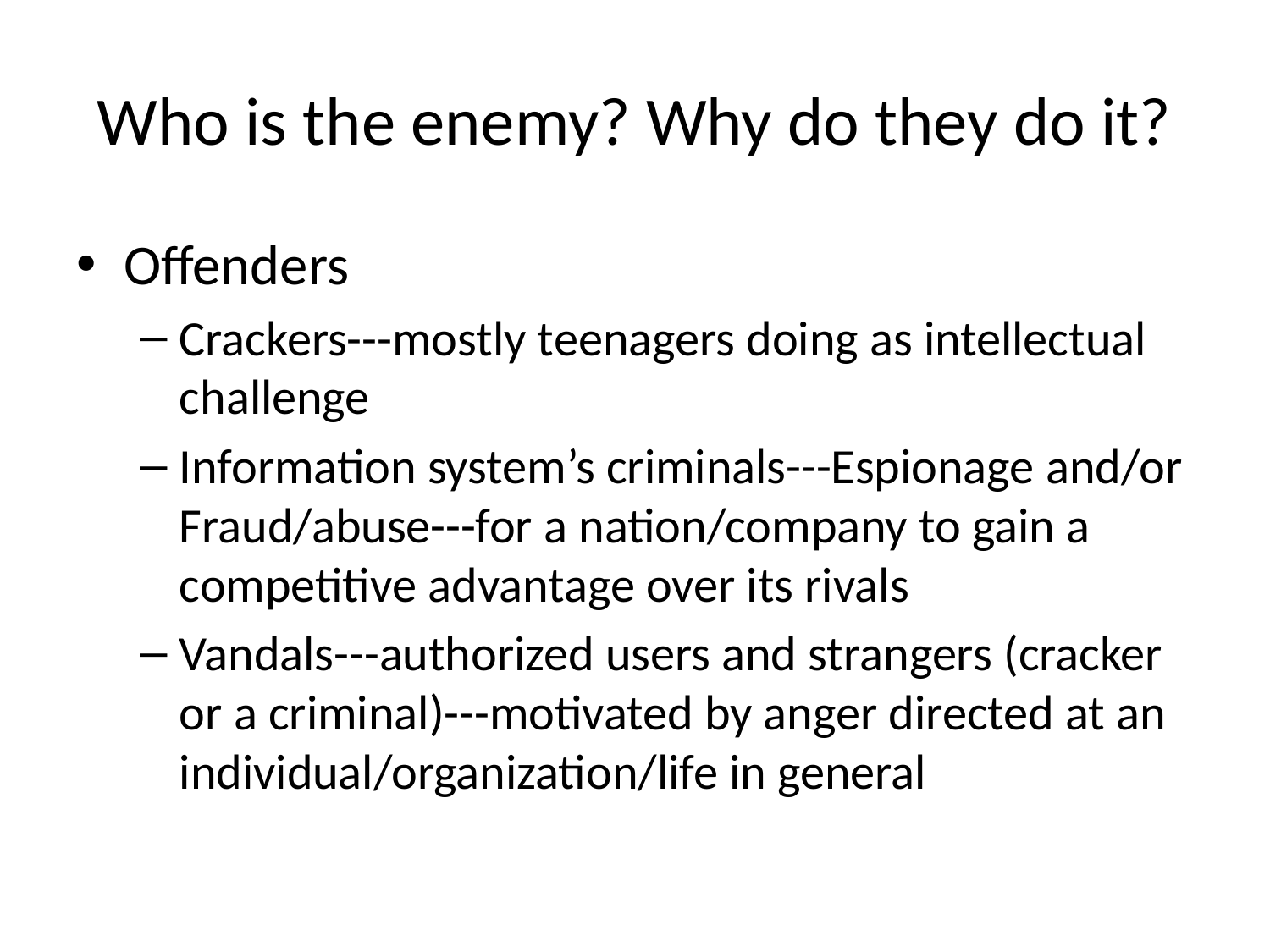

# Who is the enemy? Why do they do it?
Offenders
Crackers---mostly teenagers doing as intellectual challenge
Information system’s criminals---Espionage and/or Fraud/abuse---for a nation/company to gain a competitive advantage over its rivals
Vandals---authorized users and strangers (cracker or a criminal)---motivated by anger directed at an individual/organization/life in general